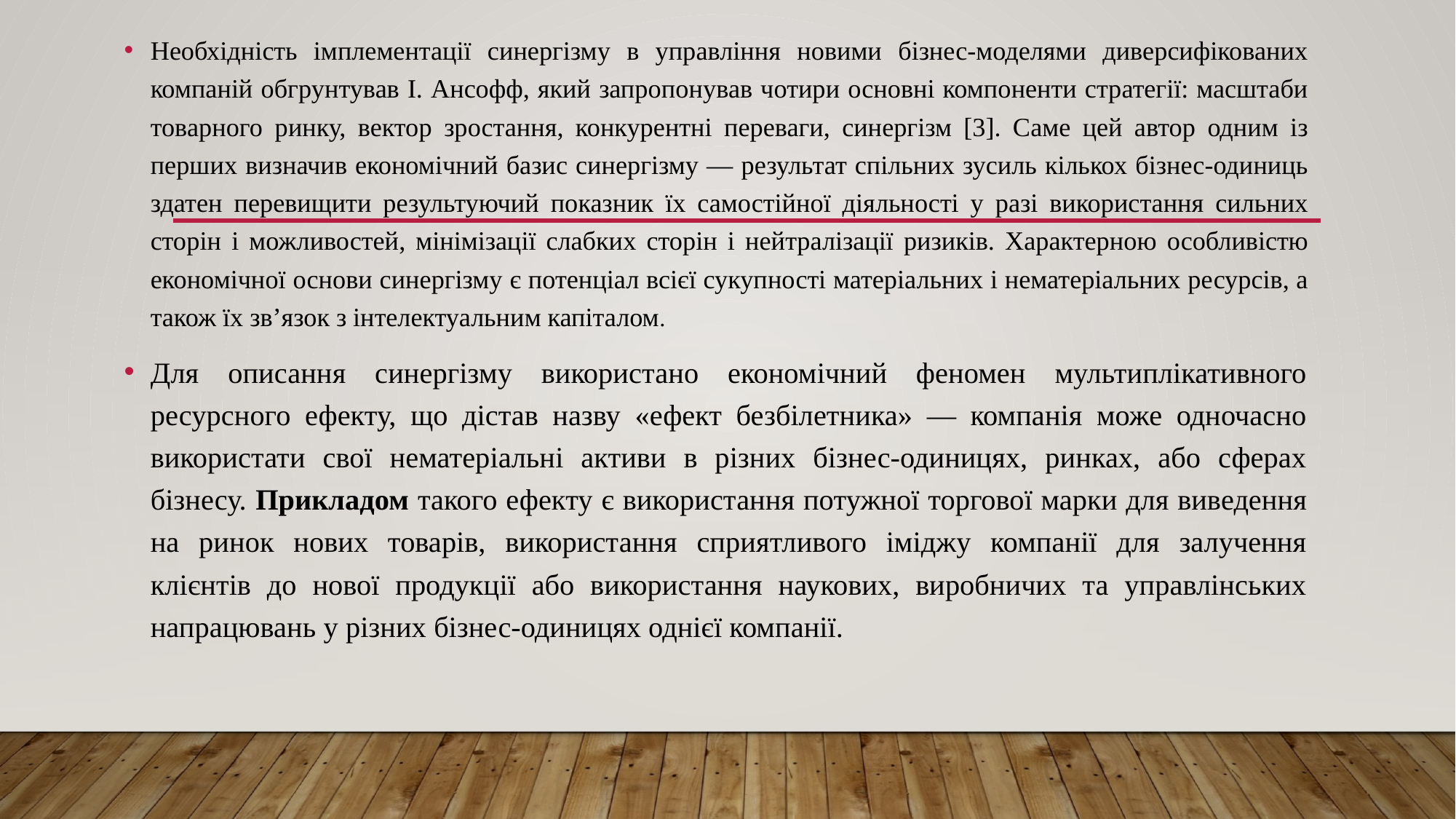

Необхідність імплементації синергізму в управління новими бізнес-моделями диверсифікованих компаній обгрунтував І. Ансофф, який запропонував чотири основні компоненти стратегії: масштаби товарного ринку, вектор зростання, конкурентні переваги, синергізм [3]. Саме цей автор одним із перших визначив економічний базис синергізму — результат спільних зусиль кількох бізнес-одиниць здатен перевищити результуючий показник їх самостійної діяльності у разі використання сильних сторін і можливостей, мінімізації слабких сторін і нейтралізації ризиків. Характерною особливістю економічної основи синергізму є потенціал всієї сукупності матеріальних і нематеріальних ресурсів, а також їх зв’язок з інтелектуальним капіталом.
Для описання синергізму використано економічний феномен мультиплікативного ресурсного ефекту, що дістав назву «ефект безбілетника» — компанія може одночасно використати свої нематеріальні активи в різних бізнес-одиницях, ринках, або сферах бізнесу. Прикладом такого ефекту є використання потужної торгової марки для виведення на ринок нових товарів, використання сприятливого іміджу компанії для залучення клієнтів до нової продукції або використання наукових, виробничих та управлінських напрацювань у різних бізнес-одиницях однієї компанії.